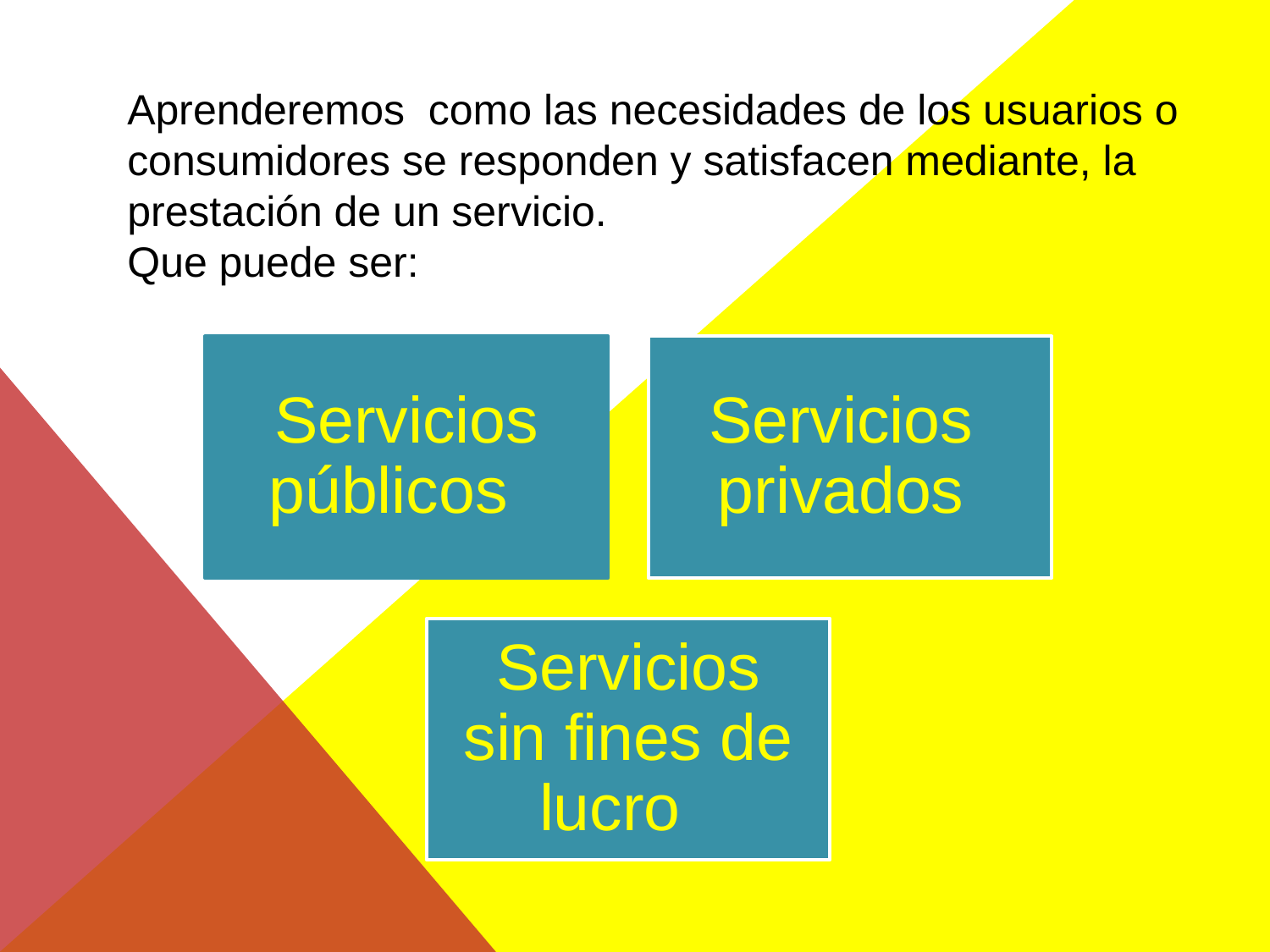

Aprenderemos  como las necesidades de los usuarios o consumidores se responden y satisfacen mediante, la prestación de un servicio.
Que puede ser:
Servicios públicos
Servicios  privados
Servicios sin fines de lucro